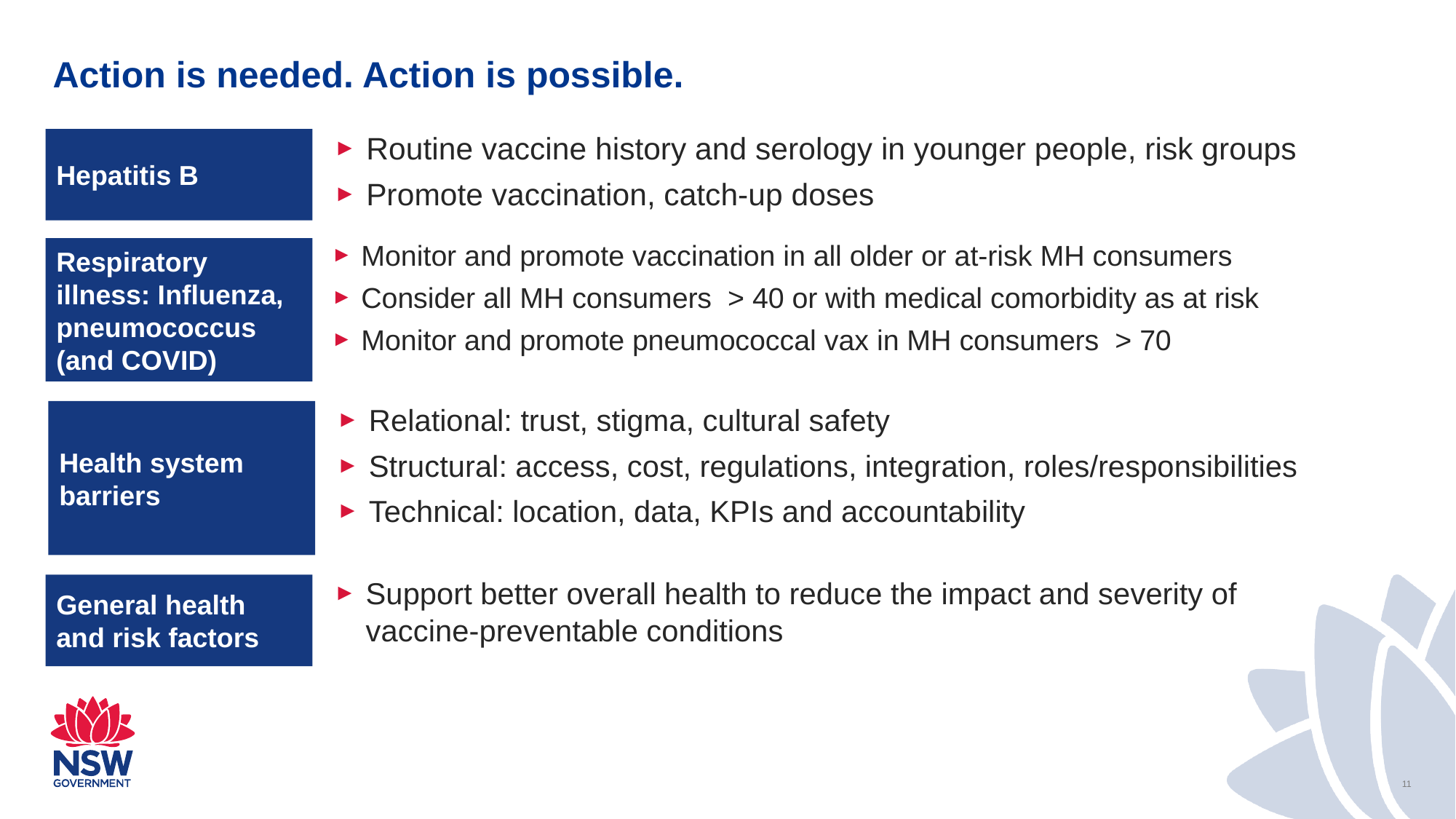

Action is needed. Action is possible.
Routine vaccine history and serology in younger people, risk groups
Promote vaccination, catch-up doses

Hepatitis B
Monitor and promote vaccination in all older or at-risk MH consumers
Consider all MH consumers  > 40 or with medical comorbidity as at risk
Monitor and promote pneumococcal vax in MH consumers  > 70

Respiratory illness: Influenza, pneumococcus (and COVID)
Health system barriers
Relational: trust, stigma, cultural safety
Structural: access, cost, regulations, integration, roles/responsibilities
Technical: location, data, KPIs and accountability

Support better overall health to reduce the impact and severity of vaccine-preventable conditions

General health and risk factors